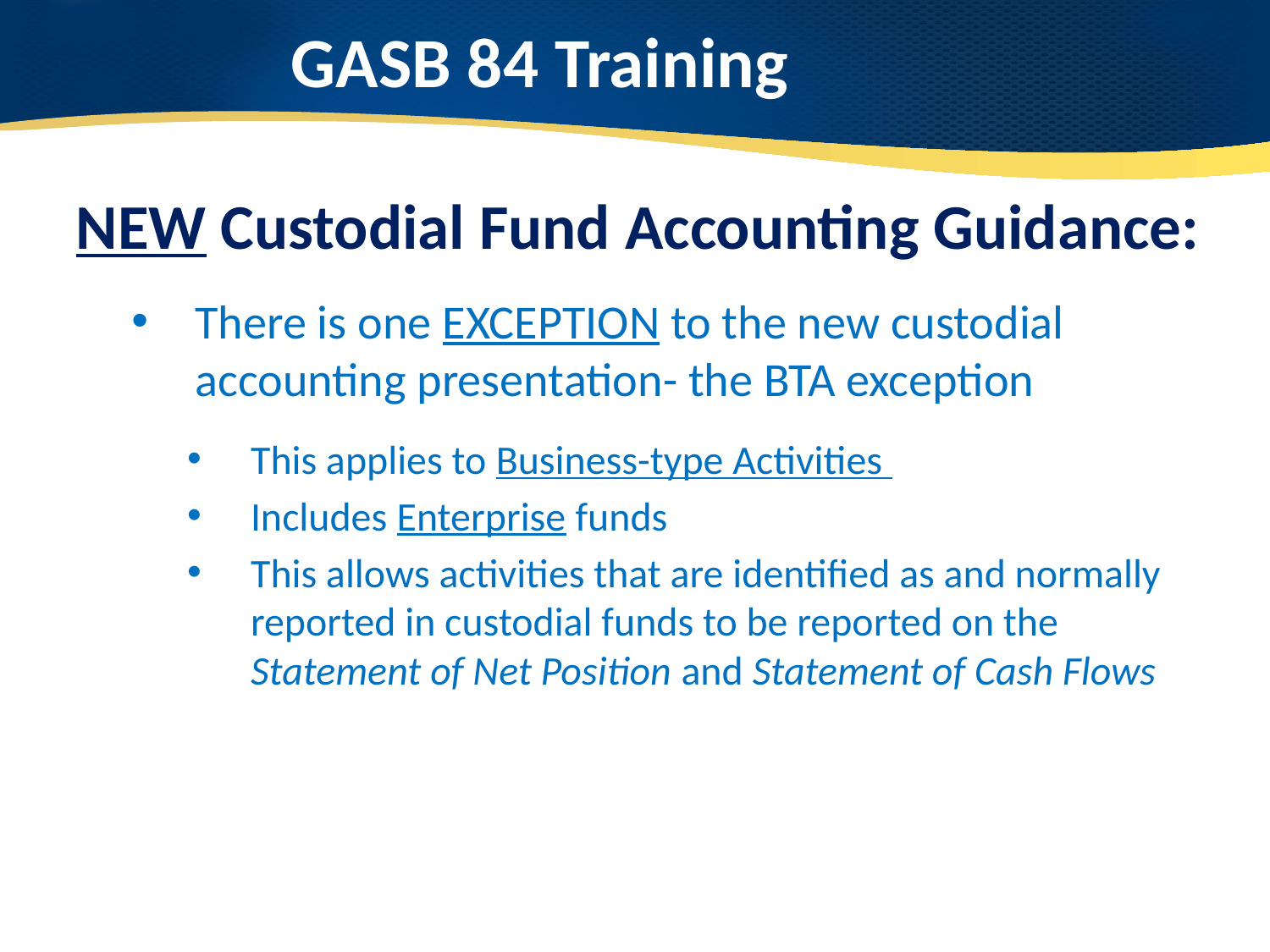

# GASB 84 Training
NEW Custodial Fund Accounting Guidance:

There is one EXCEPTION to the new custodial accounting presentation- the BTA exception

This applies to Business-type Activities
Includes Enterprise funds
This allows activities that are identified as and normally reported in custodial funds to be reported on the Statement of Net Position and Statement of Cash Flows